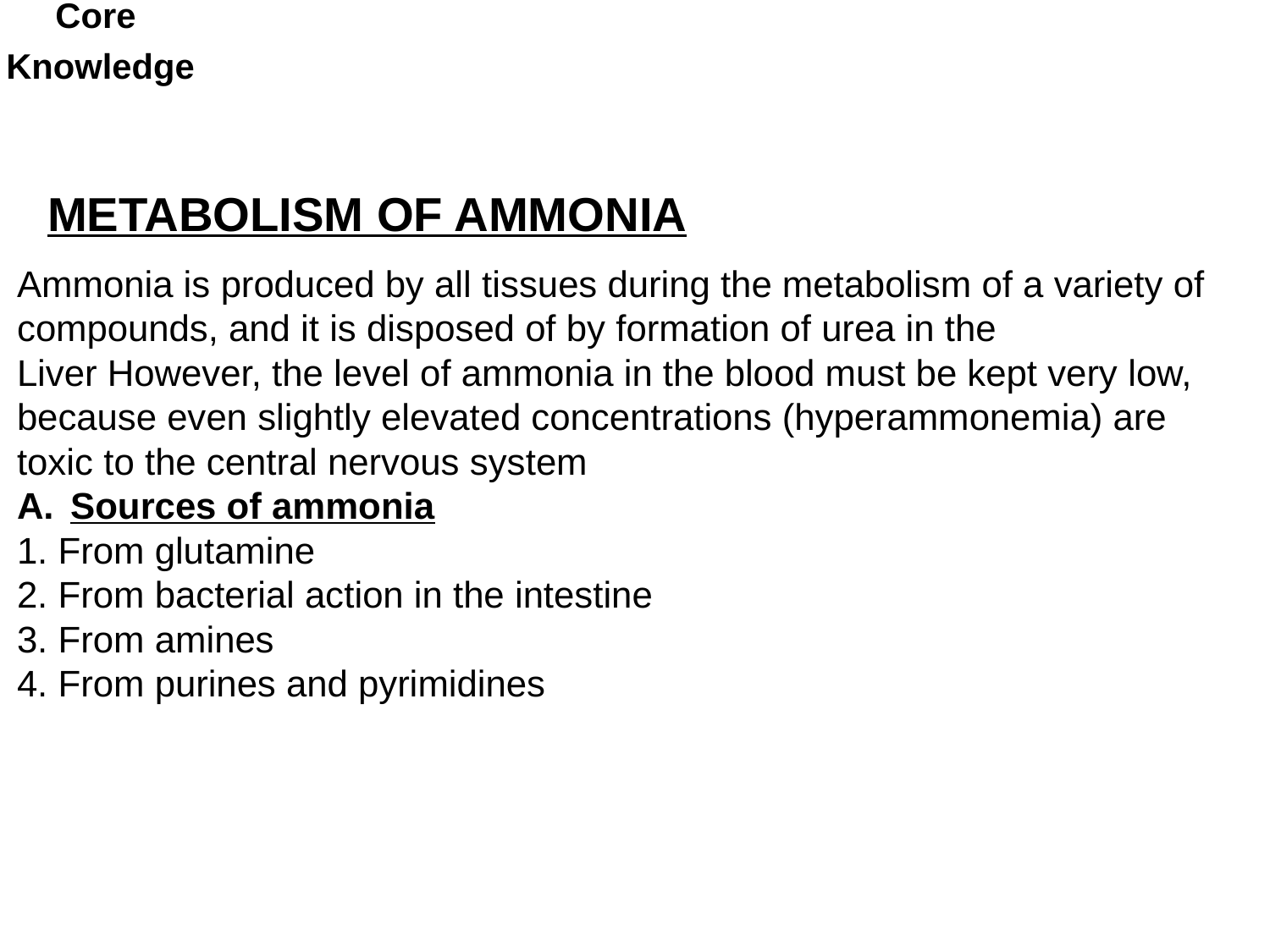

Core
Knowledge
METABOLISM OF AMMONIA
Ammonia is produced by all tissues during the metabolism of a variety of compounds, and it is disposed of by formation of urea in the
Liver However, the level of ammonia in the blood must be kept very low, because even slightly elevated concentrations (hyperammonemia) are toxic to the central nervous system
Sources of ammonia
1. From glutamine
2. From bacterial action in the intestine
3. From amines
4. From purines and pyrimidines